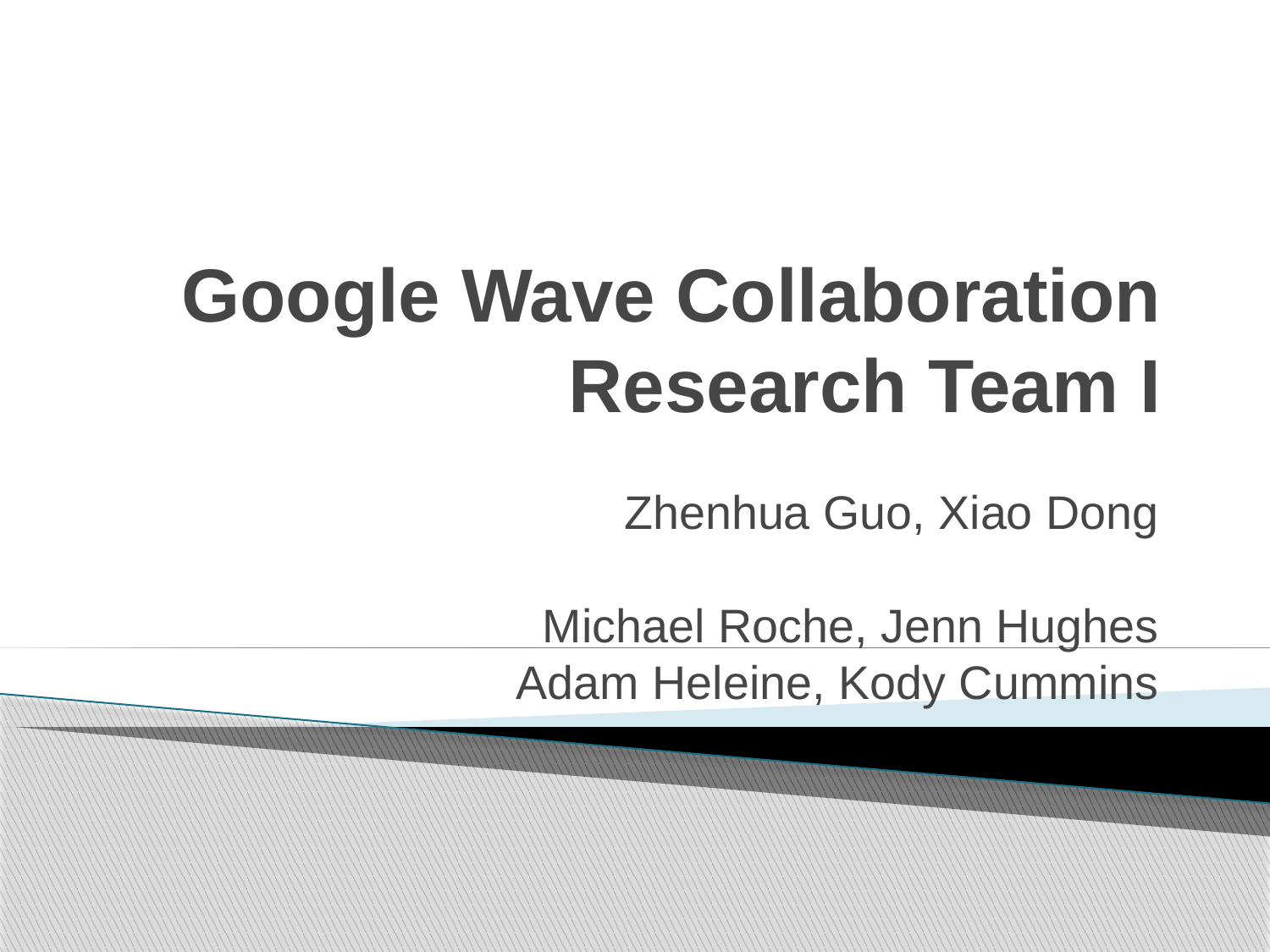

# Google Wave Collaboration Research Team I
Zhenhua Guo, Xiao Dong
Michael Roche, Jenn Hughes
Adam Heleine, Kody Cummins